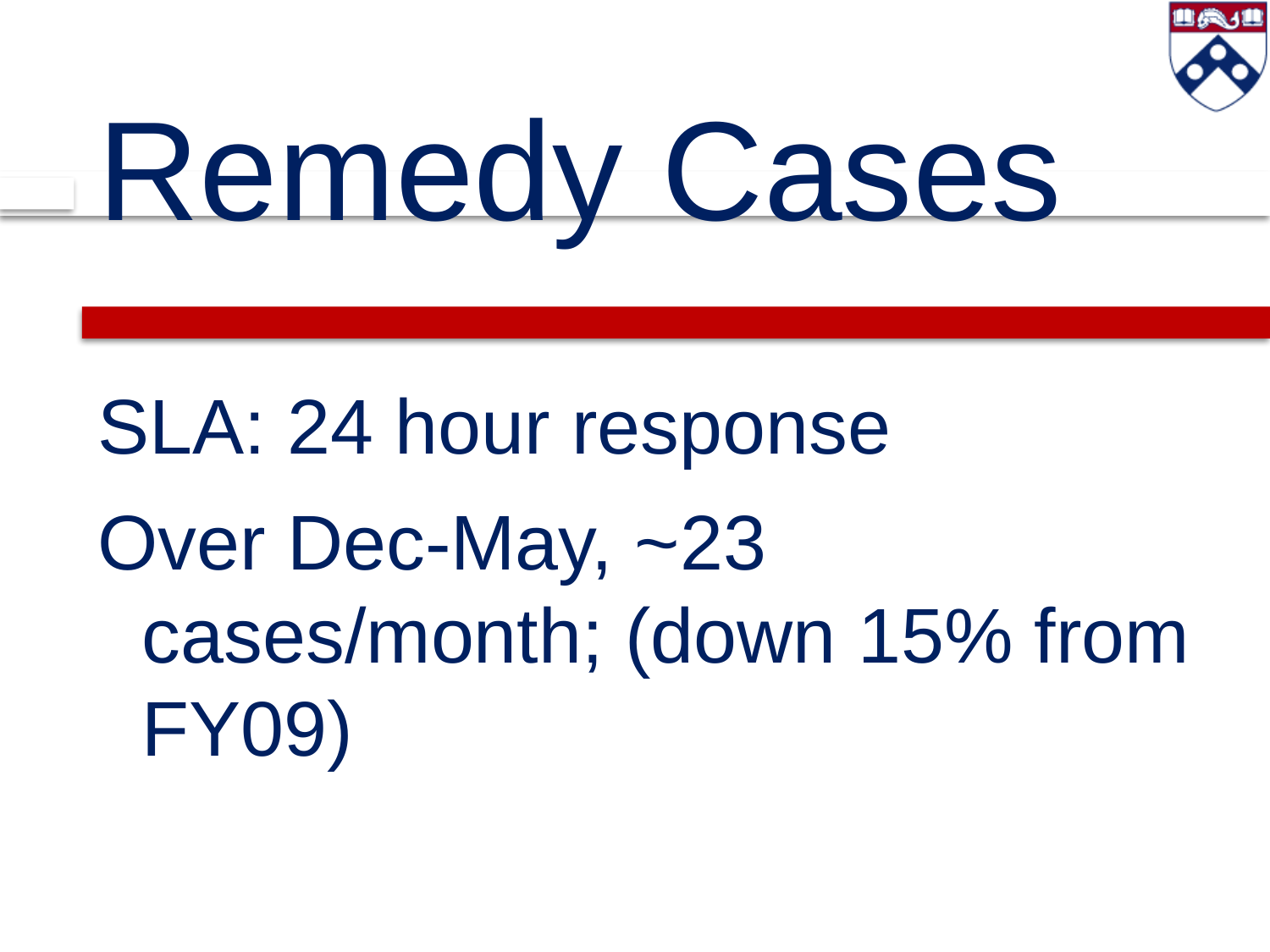

# Remedy Cases
SLA: 24 hour response
Over Dec-May, ~23 cases/month; (down 15% from FY09)